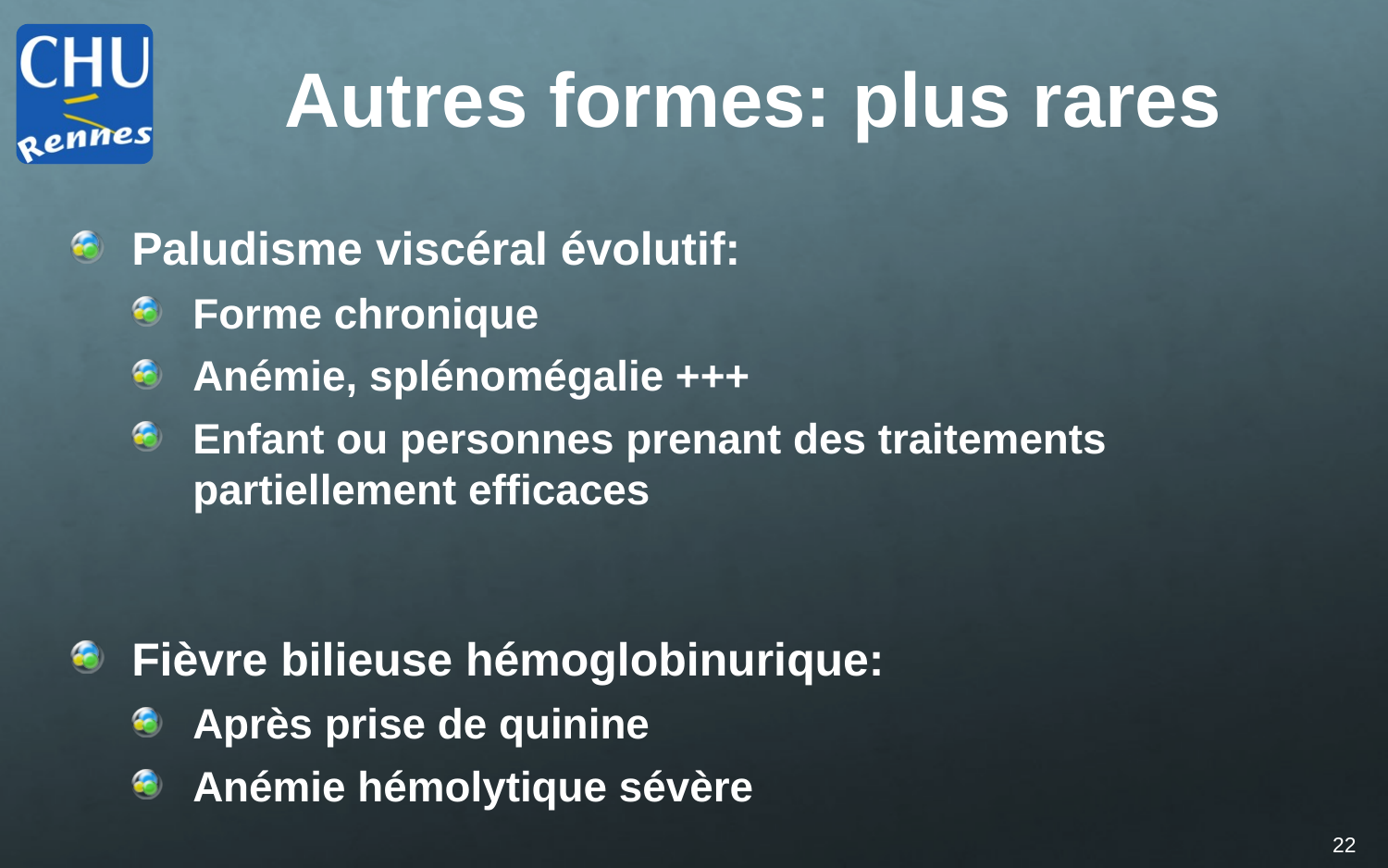

# Autres formes: plus rares
Paludisme viscéral évolutif:
Forme chronique
Anémie, splénomégalie +++
Enfant ou personnes prenant des traitements partiellement efficaces

Fièvre bilieuse hémoglobinurique:
Après prise de quinine
Anémie hémolytique sévère